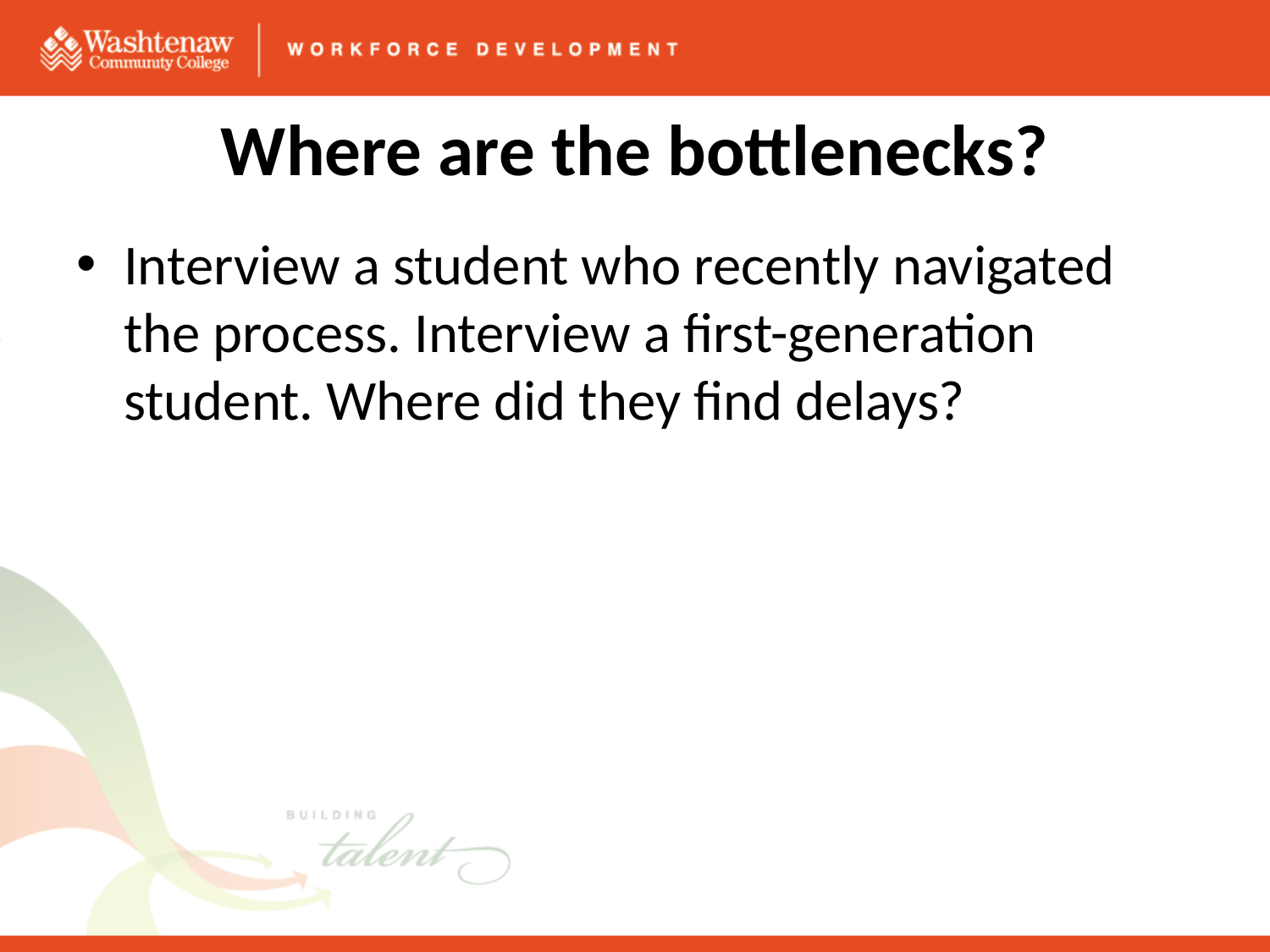

# Where are the bottlenecks?
Interview a student who recently navigated the process. Interview a first-generation student. Where did they find delays?